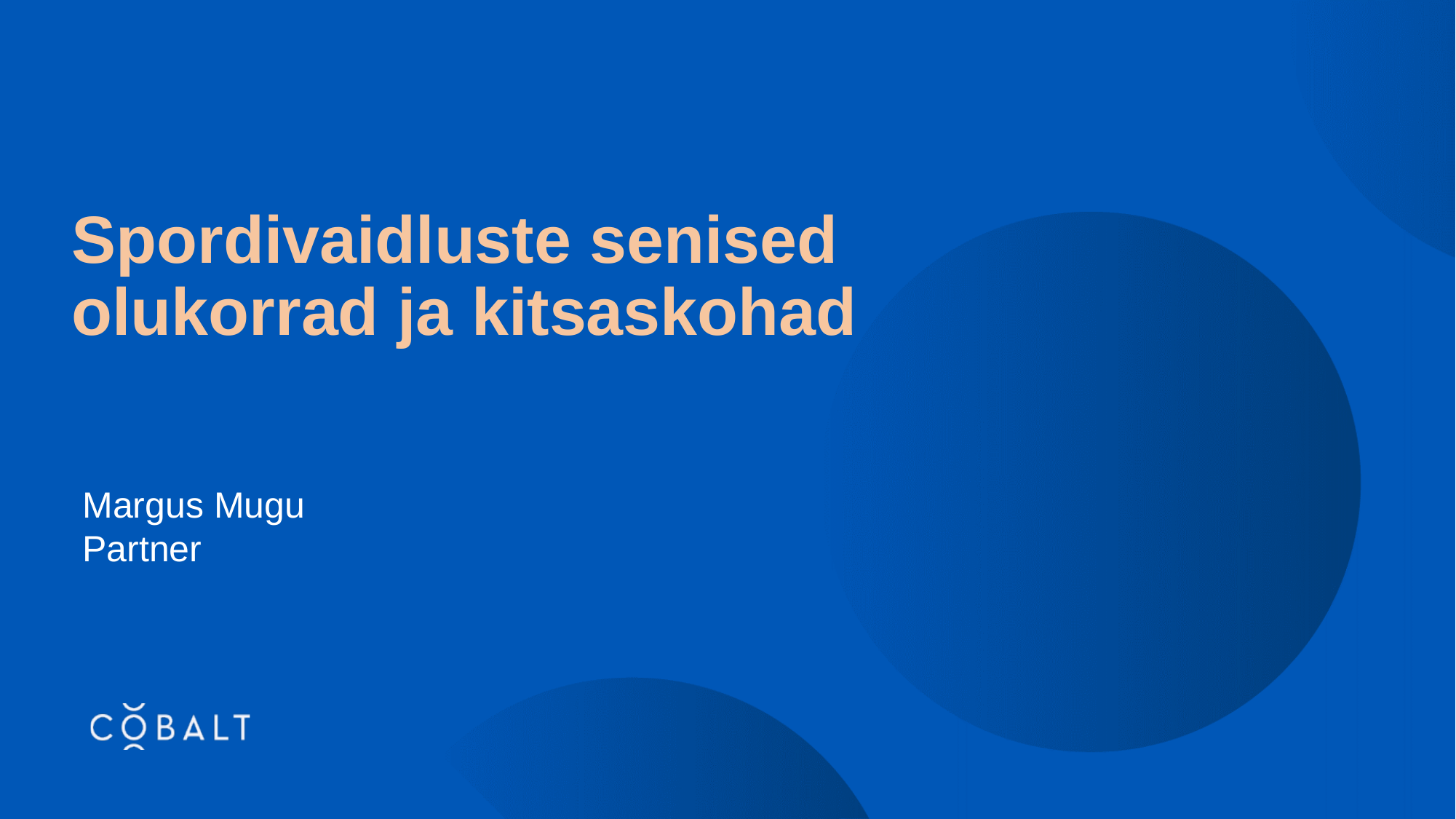

# Spordivaidluste senised olukorrad ja kitsaskohad
Margus Mugu
Partner